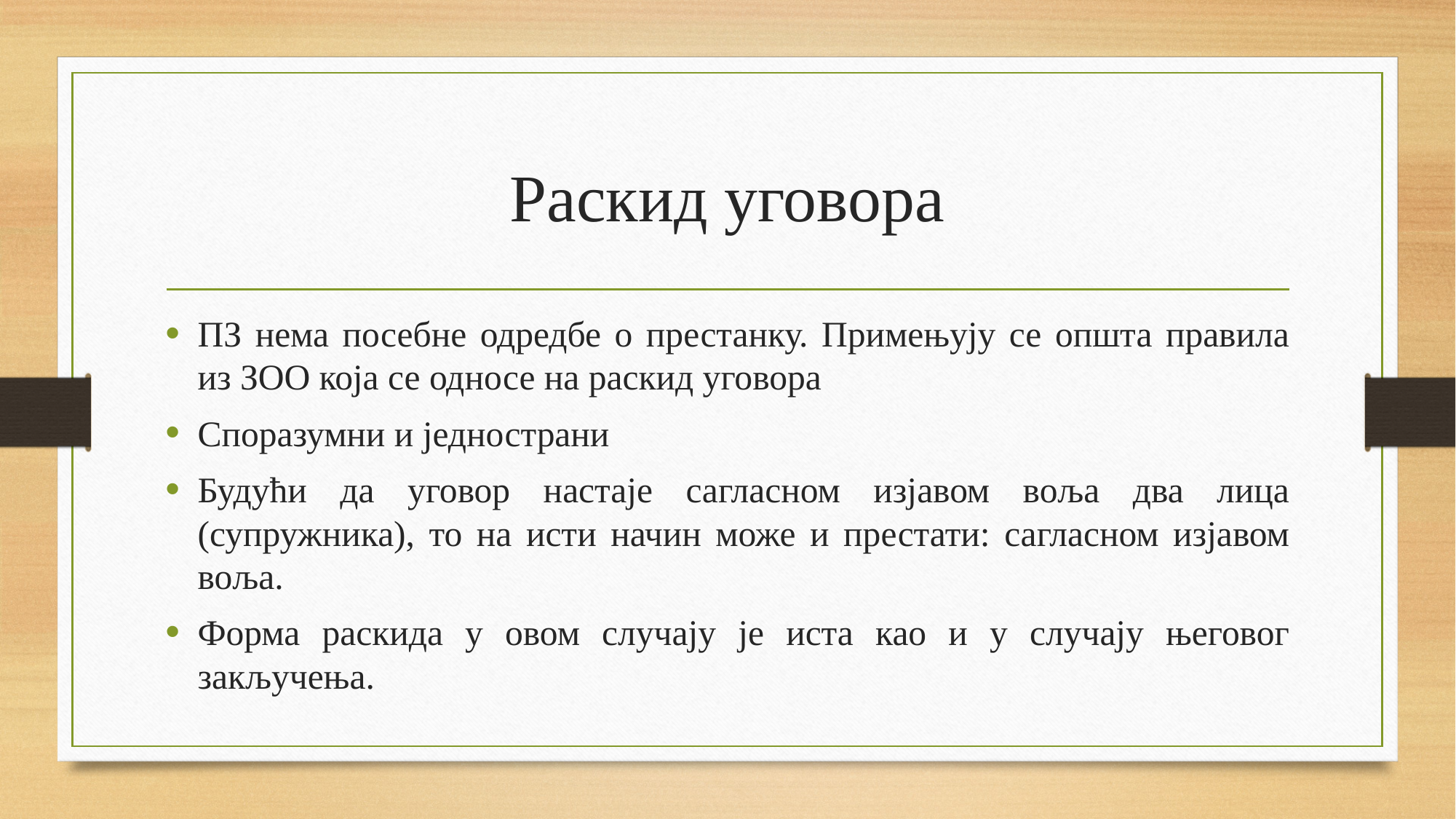

# Раскид уговора
ПЗ нема посебне одредбе о престанку. Примењују се општа правила из ЗОО која се односе на раскид уговора
Споразумни и једнострани
Будући да уговор настаје сагласном изјавом воља два лица (супружника), то на исти начин може и престати: сагласном изјавом воља.
Форма раскида у овом случају је иста као и у случају његовог закључења.